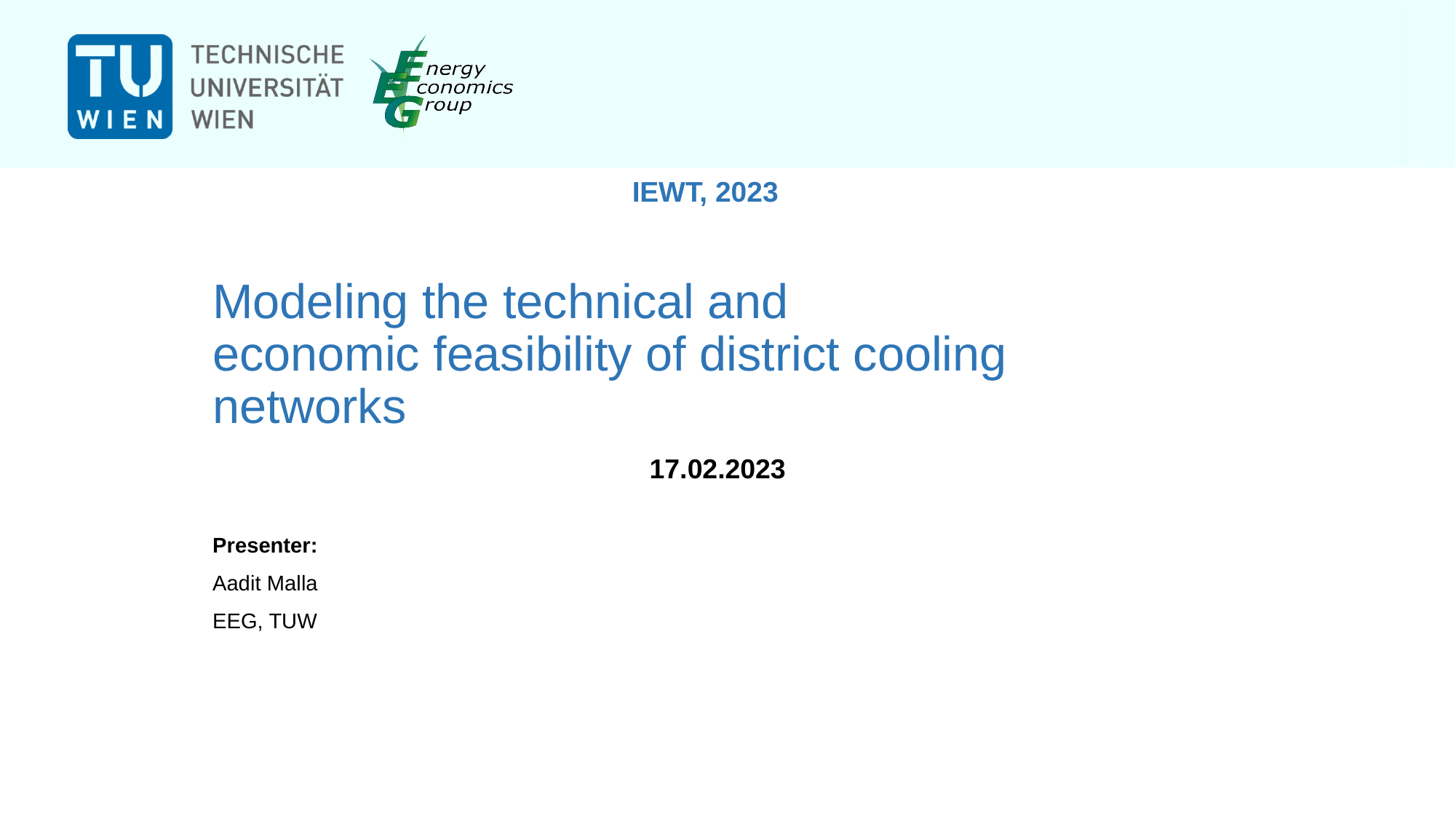

IEWT, 2023
# Modeling the technical and economic feasibility of district cooling networks
17.02.2023
Presenter:
Aadit Malla
EEG, TUW